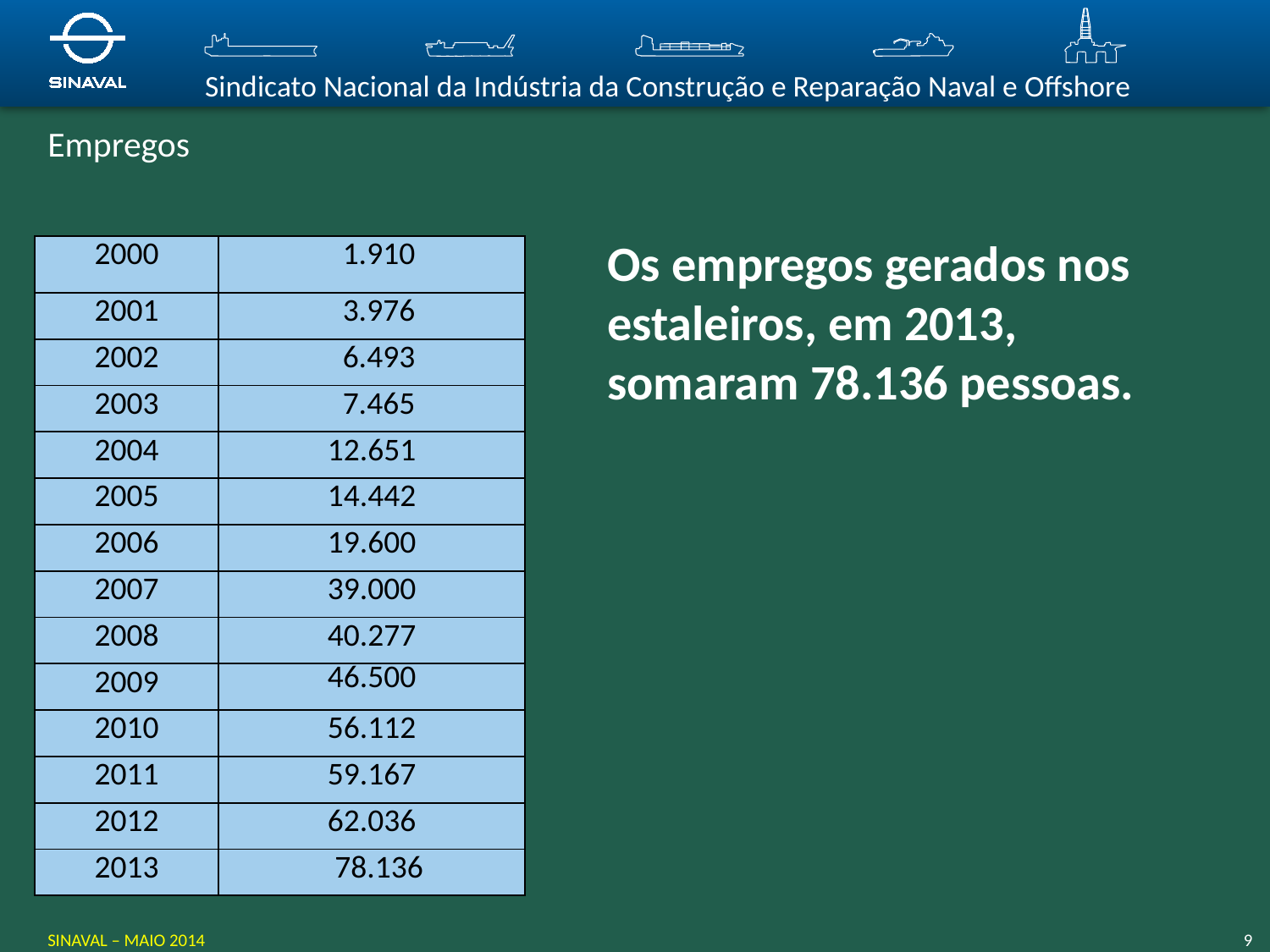

# Empregos
Os empregos gerados nos estaleiros, em 2013,  somaram 78.136 pessoas.
| 2000 | 1.910 |
| --- | --- |
| 2001 | 3.976 |
| 2002 | 6.493 |
| 2003 | 7.465 |
| 2004 | 12.651 |
| 2005 | 14.442 |
| 2006 | 19.600 |
| 2007 | 39.000 |
| 2008 | 40.277 |
| 2009 | 46.500 |
| 2010 | 56.112 |
| 2011 | 59.167 |
| 2012 | 62.036 |
| 2013 | 78.136 |
SINAVAL – MAIO 2014
9